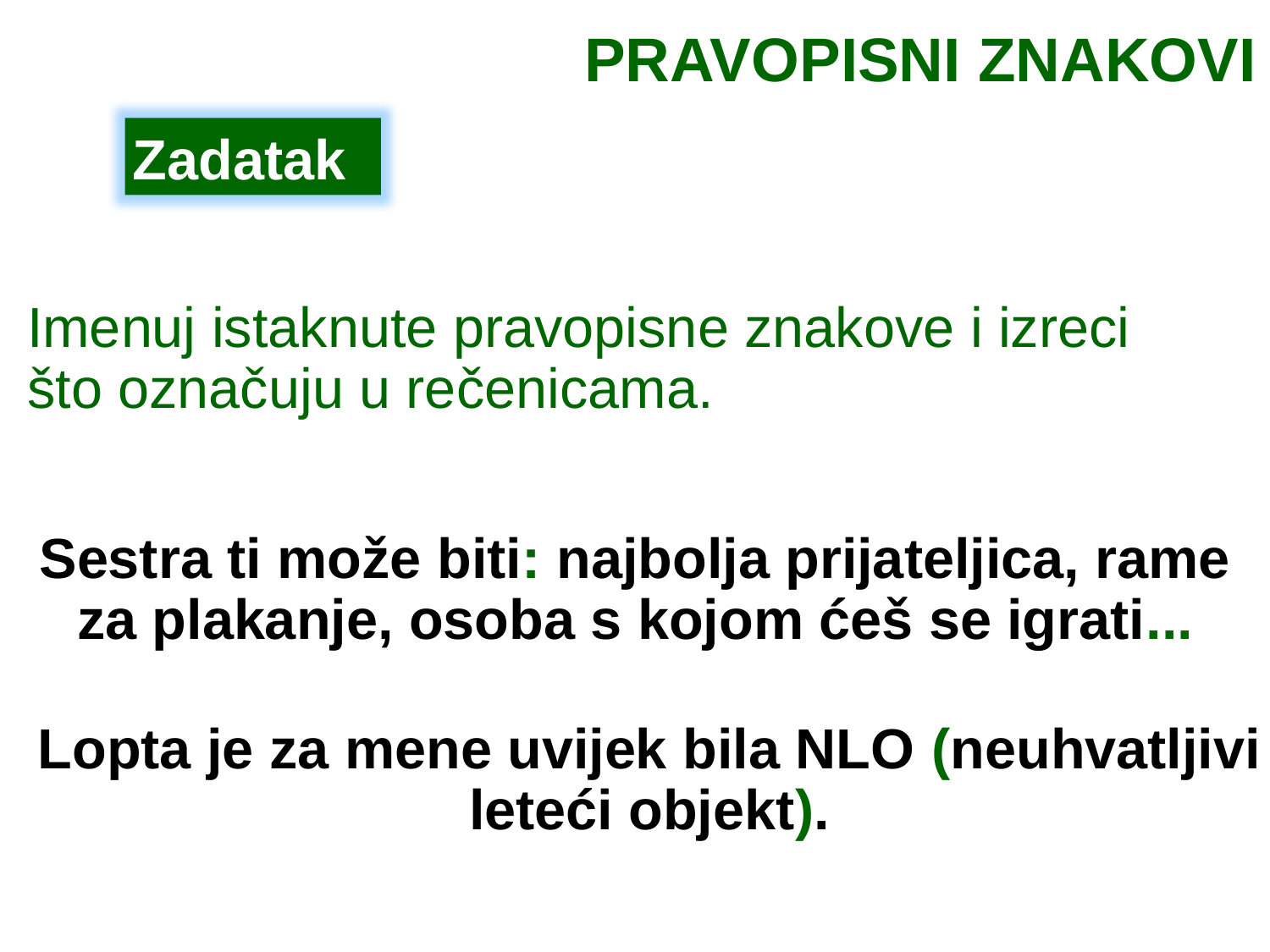

PRAVOPISNI ZNAKOVI
Zadatak

Imenuj istaknute pravopisne znakove i izreci što označuju u rečenicama.

Sestra ti može biti: najbolja prijateljica, rame za plakanje, osoba s kojom ćeš se igrati...
Lopta je za mene uvijek bila NLO (neuhvatljivi leteći objekt).